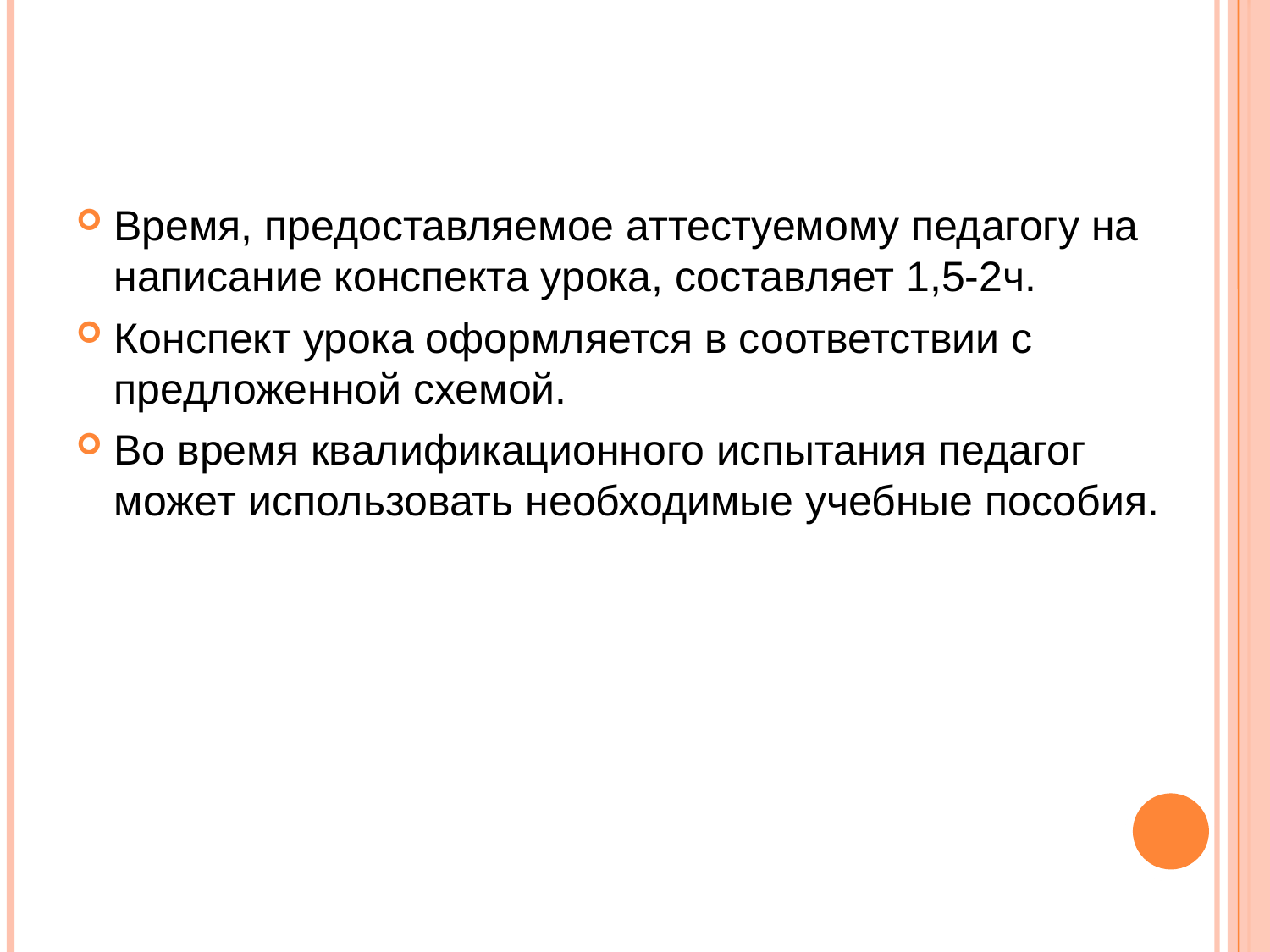

#

Время, предоставляемое аттестуемому педагогу на написание конспекта урока, составляет 1,5-2ч.
Конспект урока оформляется в соответствии с предложенной схемой.
Во время квалификационного испытания педагог может использовать необходимые учебные пособия.